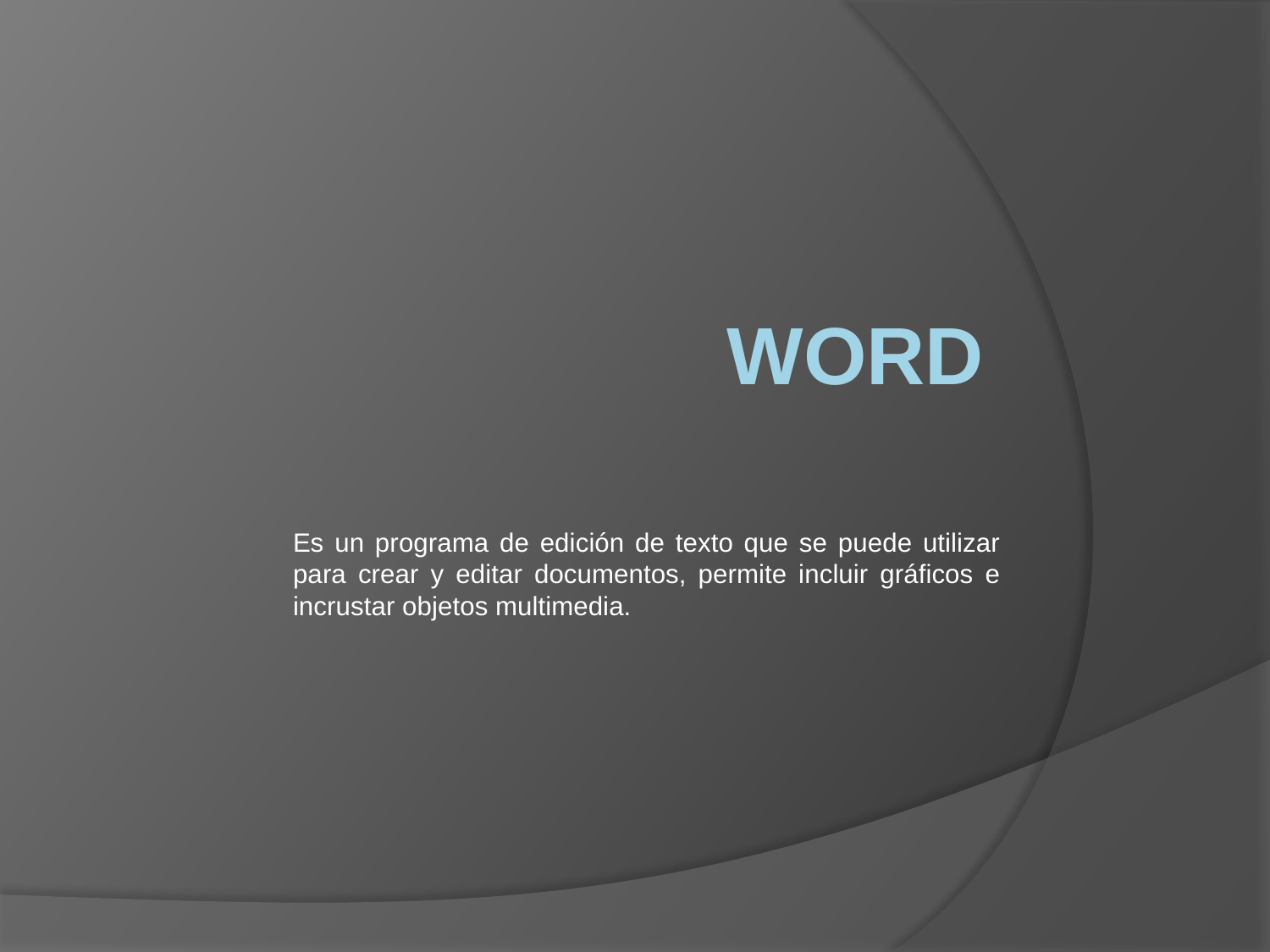

# WORD
Es un programa de edición de texto que se puede utilizar para crear y editar documentos, permite incluir gráficos e incrustar objetos multimedia.